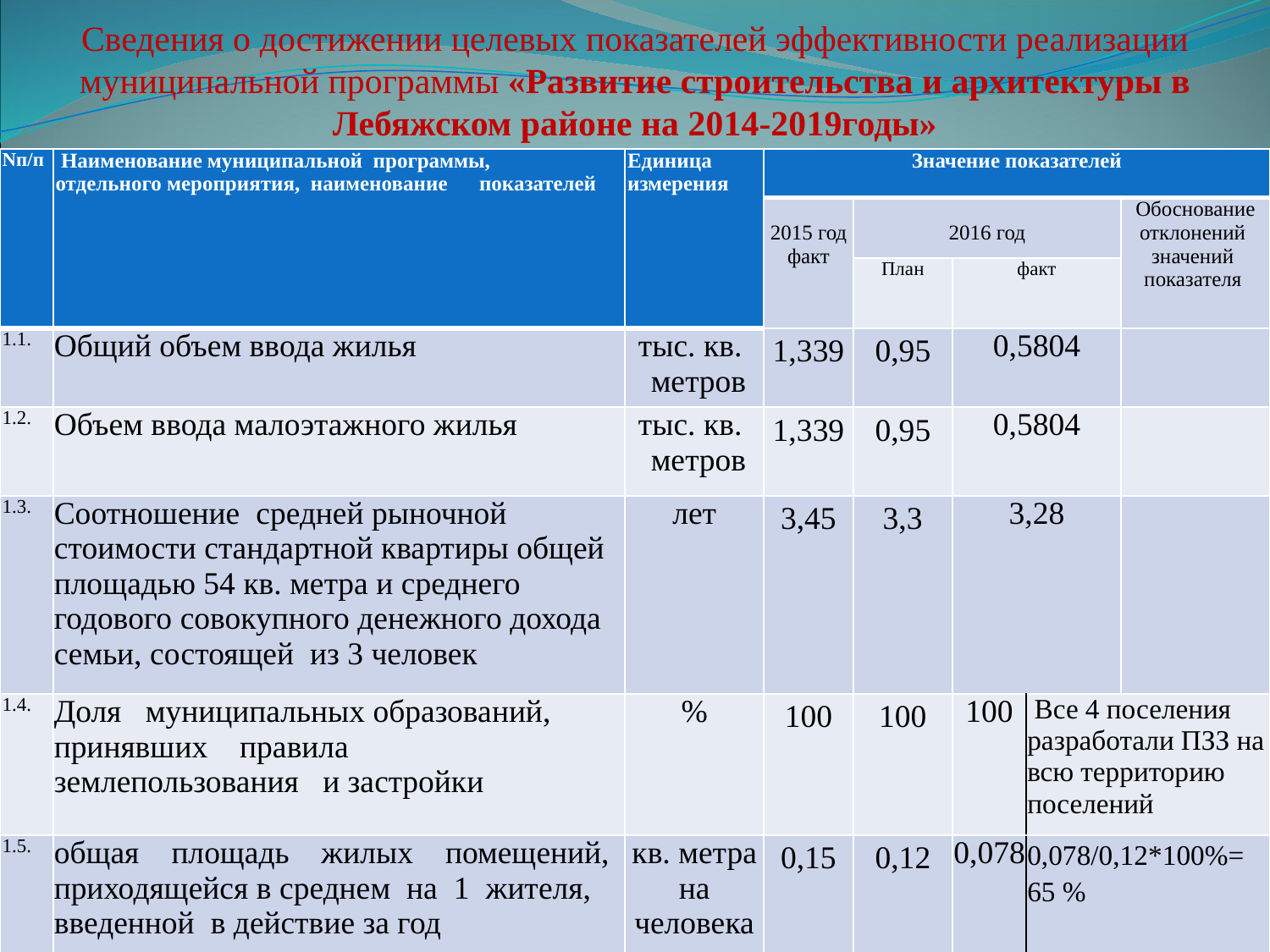

Сведения о достижении целевых показателей эффективности реализации муниципальной программы «Развитие строительства и архитектуры в Лебяжском районе на 2014-2019годы»
| Nп/п | Наименование муниципальной программы, отдельного мероприятия, наименование показателей | Единица измерения | Значение показателей |  |  |  |  |
| --- | --- | --- | --- | --- | --- | --- | --- |
|  |  |  | 2015 год факт | 2016 год |  |  | Обоснование отклонений значений показателя |
|  |  |  |  | План | факт |  |  |
| 1.1. | Общий объем ввода жилья | тыс. кв. метров | 1,339 | 0,95 | 0,5804 |  |  |
| 1.2. | Объем ввода малоэтажного жилья | тыс. кв. метров | 1,339 | 0,95 | 0,5804 |  |  |
| 1.3. | Соотношение средней рыночной стоимости стандартной квартиры общей площадью 54 кв. метра и среднего годового совокупного денежного дохода семьи, состоящей из 3 человек | лет | 3,45 | 3,3 | 3,28 |  |  |
| 1.4. | Доля муниципальных образований, принявших правила землепользования и застройки | % | 100 | 100 | 100 | Все 4 поселения разработали ПЗЗ на всю территорию поселений |  |
| 1.5. | общая площадь жилых помещений, приходящейся в среднем на 1 жителя, введенной в действие за год | кв. метра на человека | 0,15 | 0,12 | 0,078 | 0,078/0,12\*100%= 65 % |  |
44